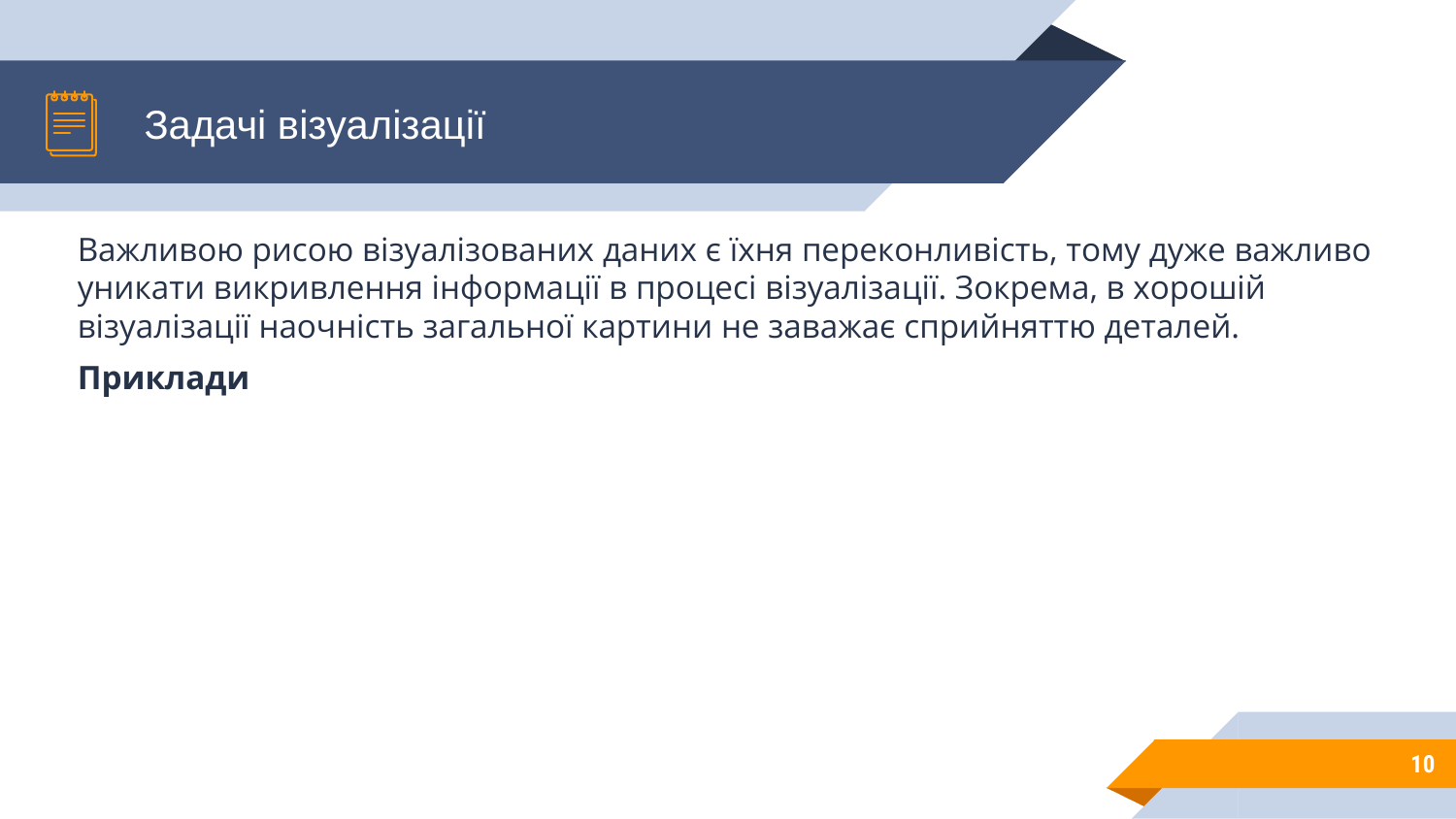

# Задачі візуалізації

Важливою рисою візуалізованих даних є їхня переконливість, тому дуже важливо уникати викривлення інформації в процесі візуалізації. Зокрема, в хорошій візуалізації наочність загальної картини не заважає сприйняттю деталей.
Приклади

10